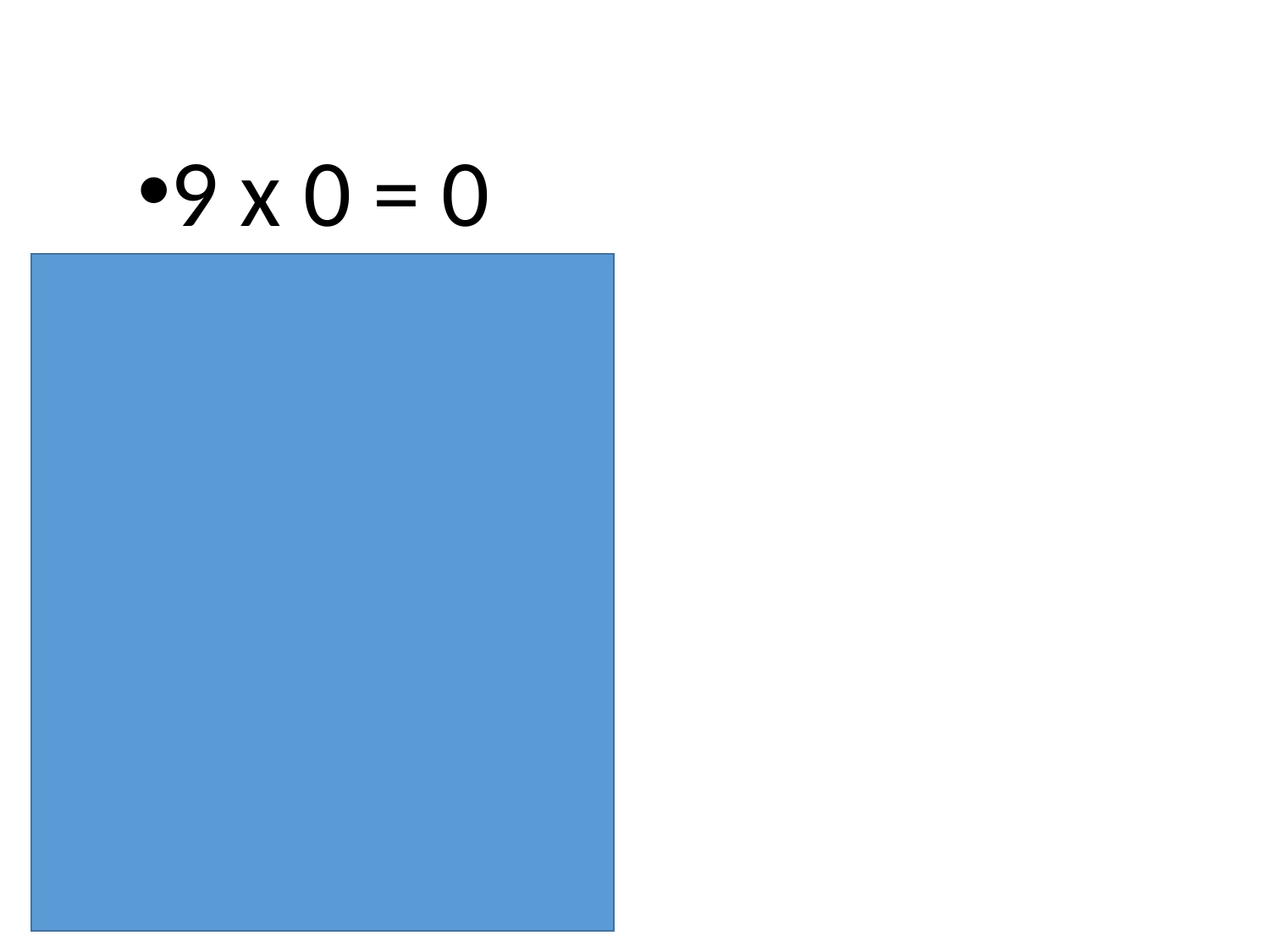

9 x 0 = 0
9 x 1= 9
9 x 2 = 18
9 x 3 = 27
9 x 4 = 36
9 x 5 = 45